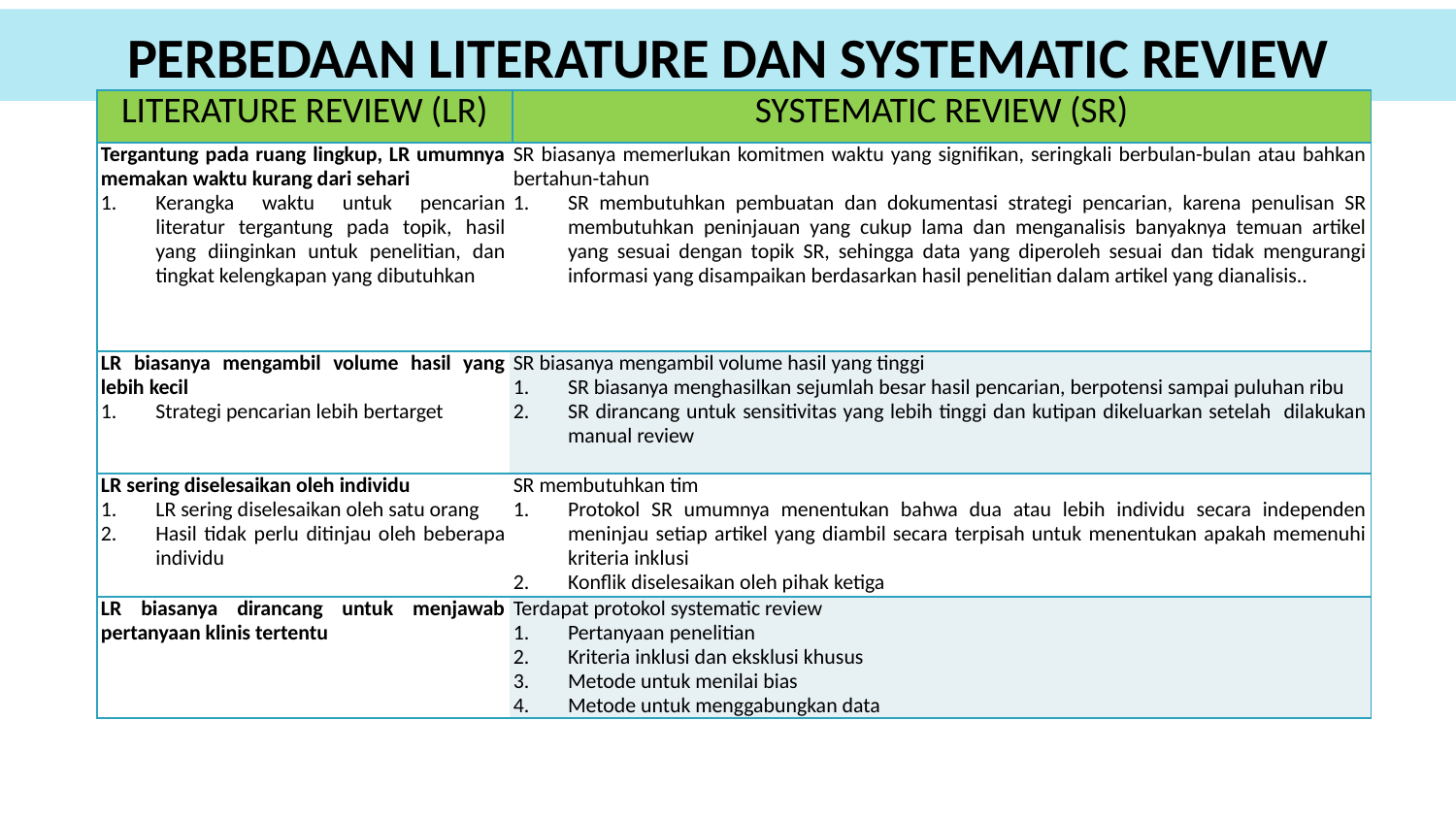

PERBEDAAN LITERATURE DAN SYSTEMATIC REVIEW
| LITERATURE REVIEW (LR) | SYSTEMATIC REVIEW (SR) |
| --- | --- |
| Tergantung pada ruang lingkup, LR umumnya memakan waktu kurang dari sehari Kerangka waktu untuk pencarian literatur tergantung pada topik, hasil yang diinginkan untuk penelitian, dan tingkat kelengkapan yang dibutuhkan | SR biasanya memerlukan komitmen waktu yang signifikan, seringkali berbulan-bulan atau bahkan bertahun-tahun SR membutuhkan pembuatan dan dokumentasi strategi pencarian, karena penulisan SR membutuhkan peninjauan yang cukup lama dan menganalisis banyaknya temuan artikel yang sesuai dengan topik SR, sehingga data yang diperoleh sesuai dan tidak mengurangi informasi yang disampaikan berdasarkan hasil penelitian dalam artikel yang dianalisis.. |
| --- | --- |
| LR biasanya mengambil volume hasil yang lebih kecil Strategi pencarian lebih bertarget | SR biasanya mengambil volume hasil yang tinggi SR biasanya menghasilkan sejumlah besar hasil pencarian, berpotensi sampai puluhan ribu SR dirancang untuk sensitivitas yang lebih tinggi dan kutipan dikeluarkan setelah dilakukan manual review |
| LR sering diselesaikan oleh individu LR sering diselesaikan oleh satu orang Hasil tidak perlu ditinjau oleh beberapa individu | SR membutuhkan tim Protokol SR umumnya menentukan bahwa dua atau lebih individu secara independen meninjau setiap artikel yang diambil secara terpisah untuk menentukan apakah memenuhi kriteria inklusi Konflik diselesaikan oleh pihak ketiga |
| LR biasanya dirancang untuk menjawab pertanyaan klinis tertentu | Terdapat protokol systematic review Pertanyaan penelitian Kriteria inklusi dan eksklusi khusus Metode untuk menilai bias Metode untuk menggabungkan data |